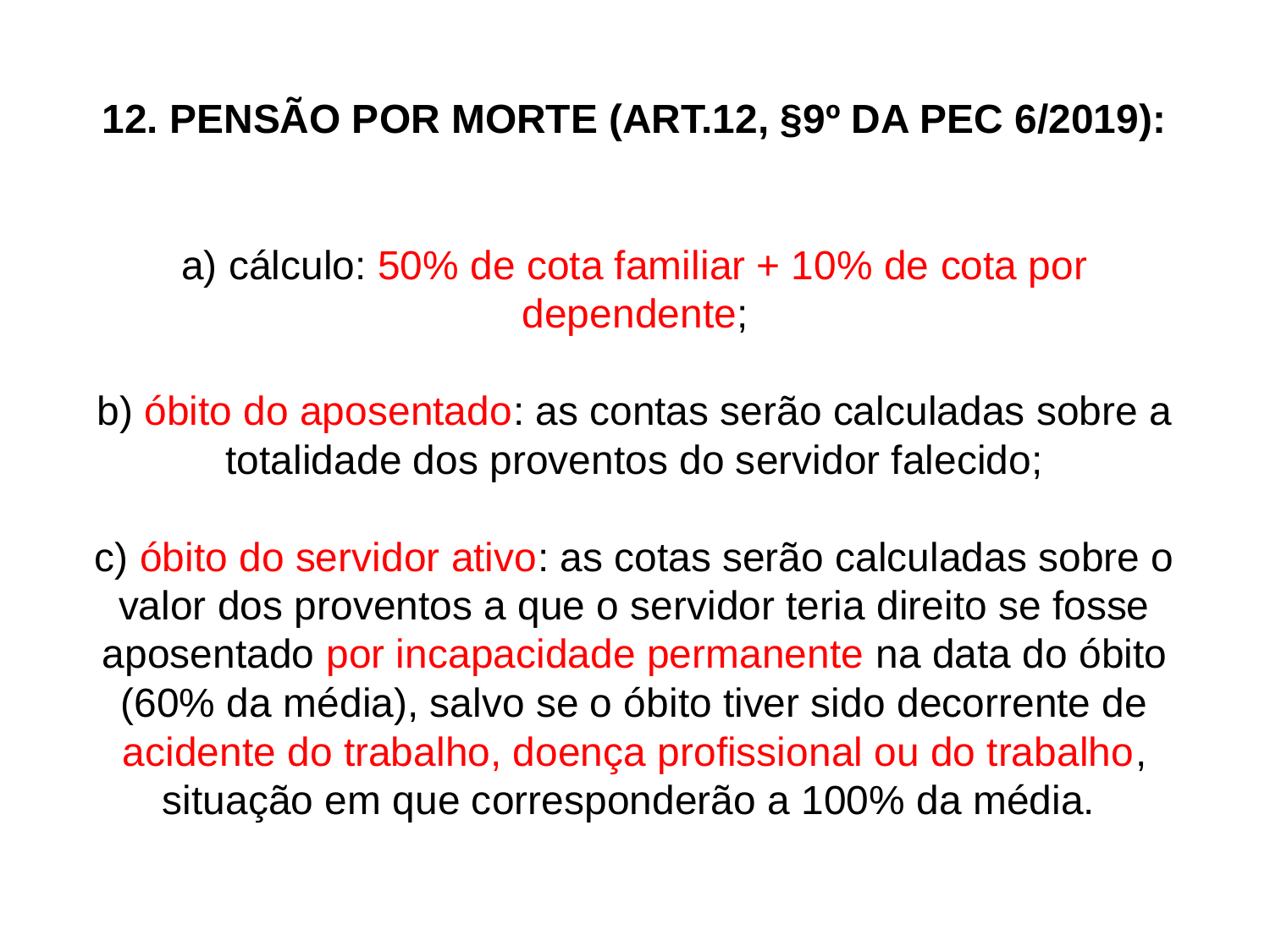

# 12. PENSÃO POR MORTE (ART.12, §9º DA PEC 6/2019): a) cálculo: 50% de cota familiar + 10% de cota por dependente; b) óbito do aposentado: as contas serão calculadas sobre a totalidade dos proventos do servidor falecido; c) óbito do servidor ativo: as cotas serão calculadas sobre o valor dos proventos a que o servidor teria direito se fosse aposentado por incapacidade permanente na data do óbito (60% da média), salvo se o óbito tiver sido decorrente de acidente do trabalho, doença profissional ou do trabalho, situação em que corresponderão a 100% da média.